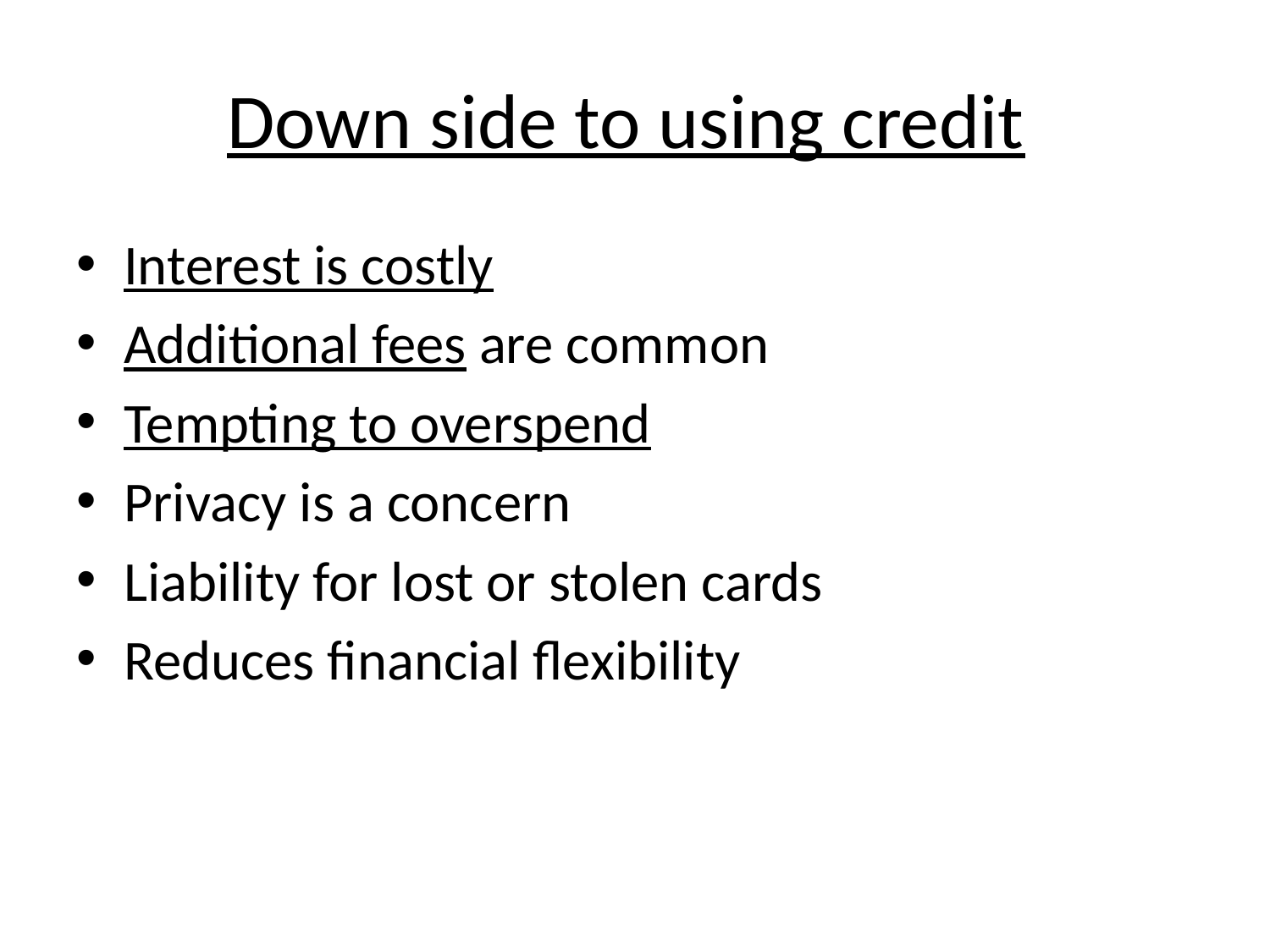

Down side to using credit
Interest is costly
Additional fees are common
Tempting to overspend
Privacy is a concern
Liability for lost or stolen cards
Reduces financial flexibility